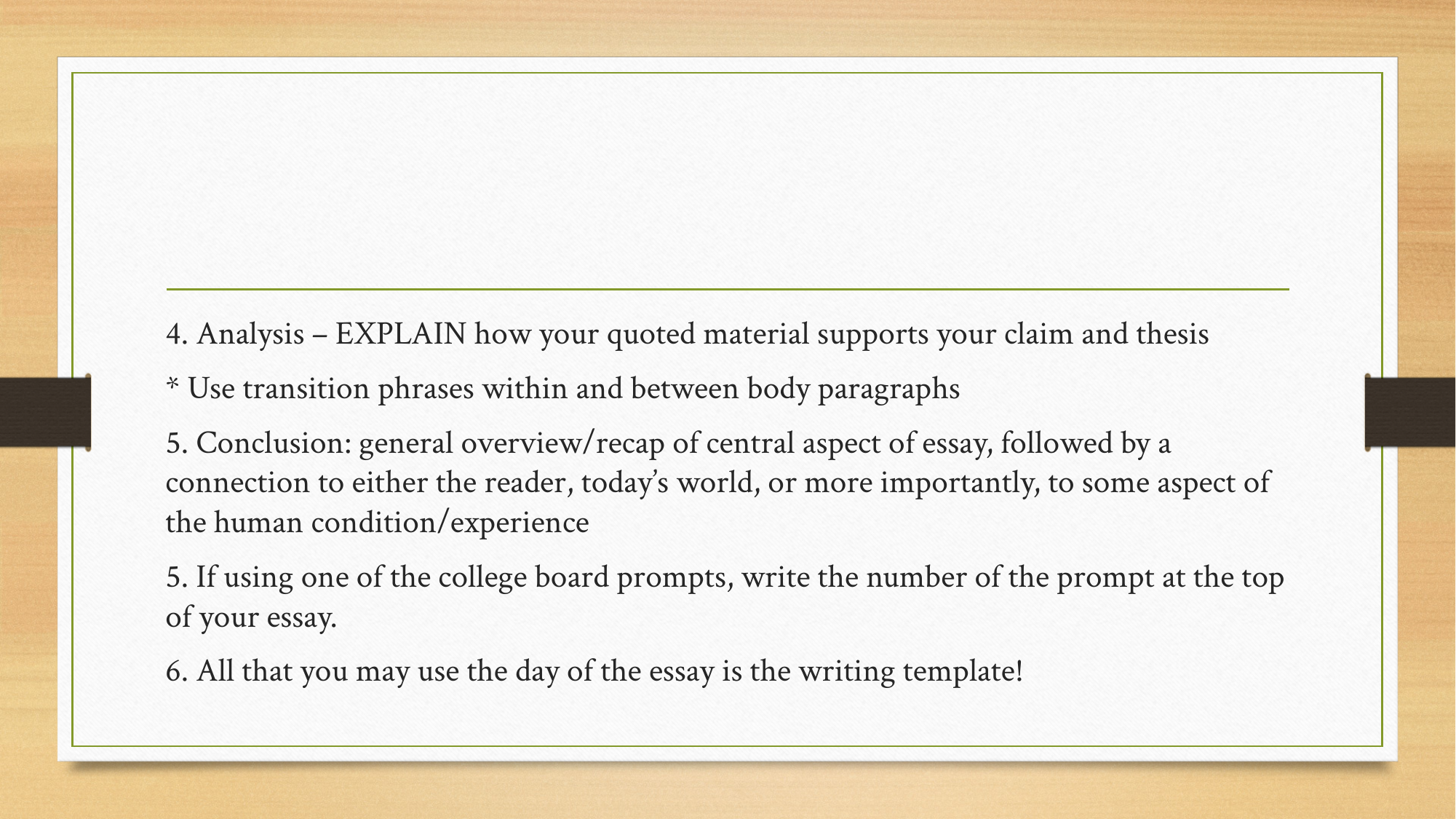

#
4. Analysis – EXPLAIN how your quoted material supports your claim and thesis
* Use transition phrases within and between body paragraphs
5. Conclusion: general overview/recap of central aspect of essay, followed by a connection to either the reader, today’s world, or more importantly, to some aspect of the human condition/experience
5. If using one of the college board prompts, write the number of the prompt at the top of your essay.
6. All that you may use the day of the essay is the writing template!